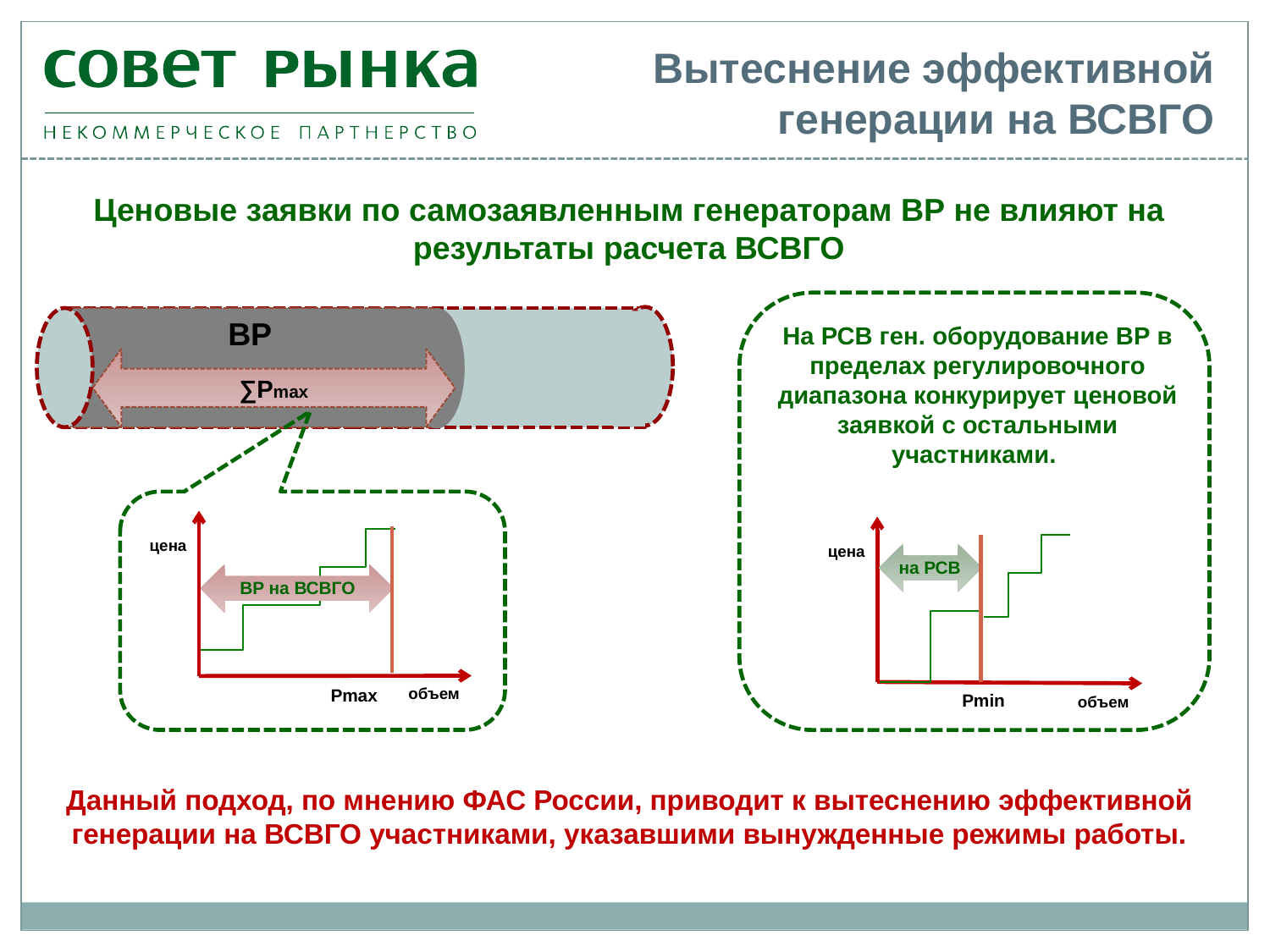

# Вытеснение эффективной генерации на ВСВГО
Ценовые заявки по самозаявленным генераторам ВР не влияют на результаты расчета ВСВГО

ВР

На РСВ ген. оборудование ВР в пределах регулировочного диапазона конкурирует ценовой заявкой с остальными участниками.
∑Pmax

цена
цена

на РСВ

ВР на ВСВГО
объем
Рmax
Рmin
объем
Данный подход, по мнению ФАС России, приводит к вытеснению эффективной генерации на ВСВГО участниками, указавшими вынужденные режимы работы.